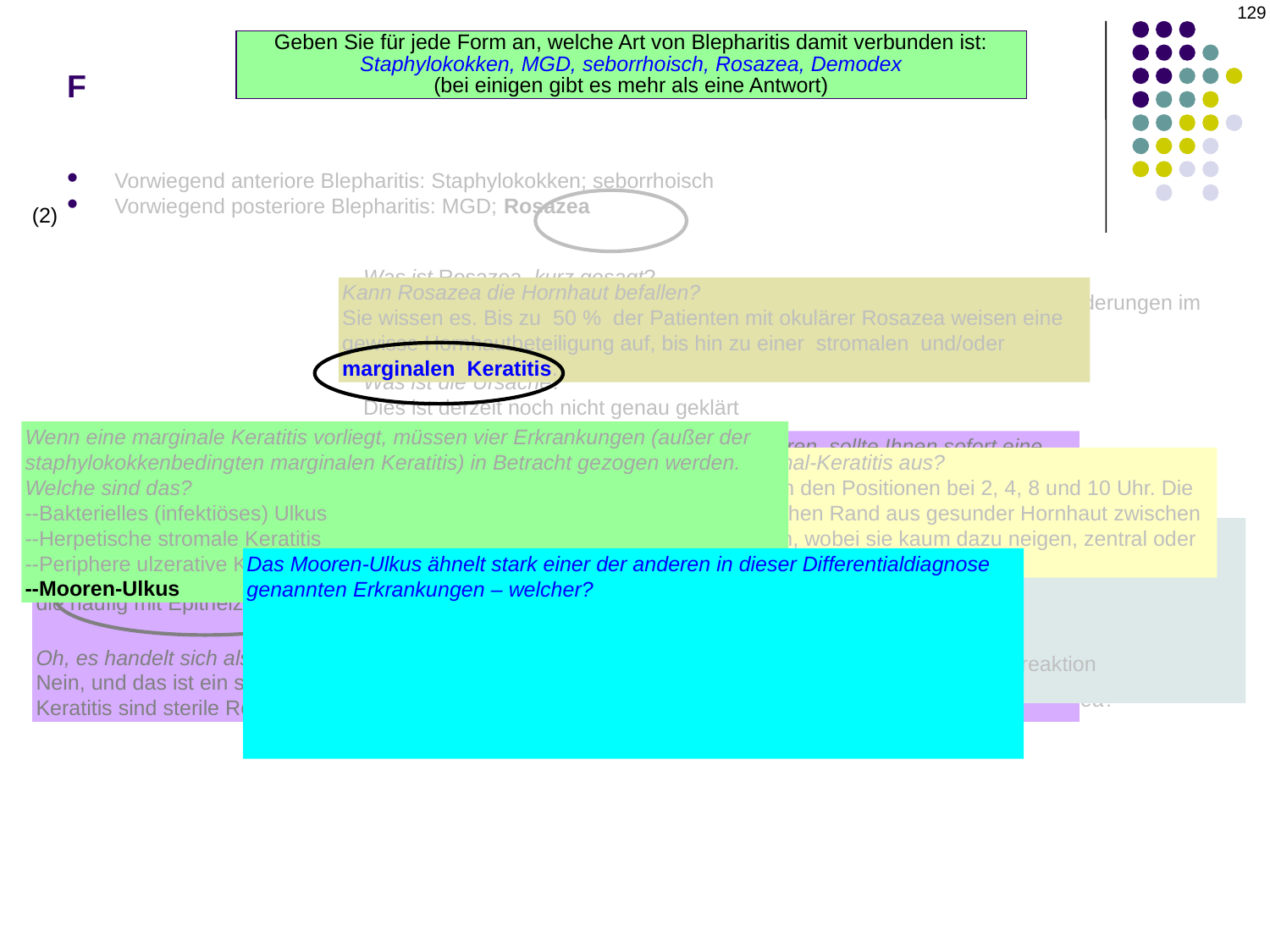

129
# F
Geben Sie für jede Form an, welche Art von Blepharitis damit verbunden ist:
Staphylokokken, MGD, seborrhoisch, Rosazea, Demodex
(bei einigen gibt es mehr als eine Antwort)
Vorwiegend anteriore Blepharitis: Staphylokokken; seborrhoisch
Vorwiegend posteriore Blepharitis: MGD; Rosazea

(2)
Was ist Rosazea, kurz gesagt?
Eine chronische, akneiforme Hauterkrankung, die durch erythematöse Veränderungen im Bereich der Wangen, der Nase und der Augenlider gekennzeichnet ist

Was ist die Ursache?
Dies ist derzeit noch nicht genau geklärt

Gibt es eine geschlechtsspezifische Prävalenz? Eine ethnische Prävalenz? Eine Altersprävalenz?
Ja, Frauen sind häufiger betroffen. Nein. Menschen mittleren Alters.

Was sind die klassischen nicht-okularen Befunde bei der Untersuchung?
--Erythem im Mittelgesicht
--Pusteln/Papeln
--Verdickung der Nasenhaut (sogenanntes Rhinophym)

Was bezeichnet das Cornea-Buch als „Grundpfeiler der Therapie“ bei Rosazea?
Orale Tetracycline
Kann Rosazea die Hornhaut befallen?
Sie wissen es. Bis zu  50 %  der Patienten mit okulärer Rosazea weisen eine gewisse Hornhautbeteiligung auf, bis hin zu einer  stromalen  und/oder  marginalen  Keratitis.

Wenn eine marginale Keratitis vorliegt, müssen vier Erkrankungen (außer der staphylokokkenbedingten marginalen Keratitis) in Betracht gezogen werden. Welche sind das?
--Bakterielles (infektiöses) Ulkus
--Herpetische stromale Keratitis
--Periphere ulzerative Keratitis (PUK)
--Mooren-Ulkus
Wenn Sie im Zusammenhang mit Blepharitis den Begriff „marginale Keratitis“ hören, sollte Ihnen sofort eine bestimmte Erkrankung in den Sinn kommen. Welche ist das?
Staphylokokken-marginale Keratitis

Kurz gesagt: Was ist eine staphylokokkale marginale Keratitis?
Eine entzündliche Erkrankung der peripheren Hornhaut, gekennzeichnet durch periphere Stromainfiltrate, die häufig mit Epithelzerstörung und Ulzeration einhergehen

Oh, es handelt sich also um ein peripheres Geschwür als Folge einer Staphylokokkeninfektion?
Nein, und das ist ein sehr wichtiger Unterschied – die Hornhautgeschwüre bei der Staphylokokken-marginalen Keratitis sind sterile Reaktionen auf Staphylokokken-Antigene, keine aktiven Infektionen
Wie sieht das klassische Erscheinungsbild der Ulzerationen bei der Staph-marginal-Keratitis aus?
Ein oder mehrere stromale Infiltrate in der peripheren Hornhaut, typischerweise in den Positionen bei 2, 4, 8 und 10 Uhr. Die Infiltrate befinden sich fast immer 1–2 mm parallel zum Limbus, mit einem deutlichen Rand aus gesunder Hornhaut zwischen ihnen und dem Limbus. Die Läsionen können sich in Umfangsrichtung ausbreiten, wobei sie kaum dazu neigen, zentral oder peripher zu wachsen. Sie können miteinander verschmelzen.
Genauer gesagt: Um welche Art von „entzündlicher Erkrankung“ handelt es sich bei der Staphylokokken-marginalen Keratitis?
Eine Überempfindlichkeitsreaktion

Ist es Typ IV (auch bekannt als Anaphylaxie) wie bei Rosazea?
Nein, es handelt sich um Typ III und ist somit durch eine Immunkomplexreaktion gekennzeichnet
Das Mooren-Ulkus ähnelt stark einer der anderen in dieser Differentialdiagnose genannten Erkrankungen – welcher?
PUK

Mooren unterscheidet sich in zwei wesentlichen Punkten von der PUK – welche sind das?
--Das Mooren-Ulkus ist  idiopathisch
--Mooren’s betrifft niemals die Sklera